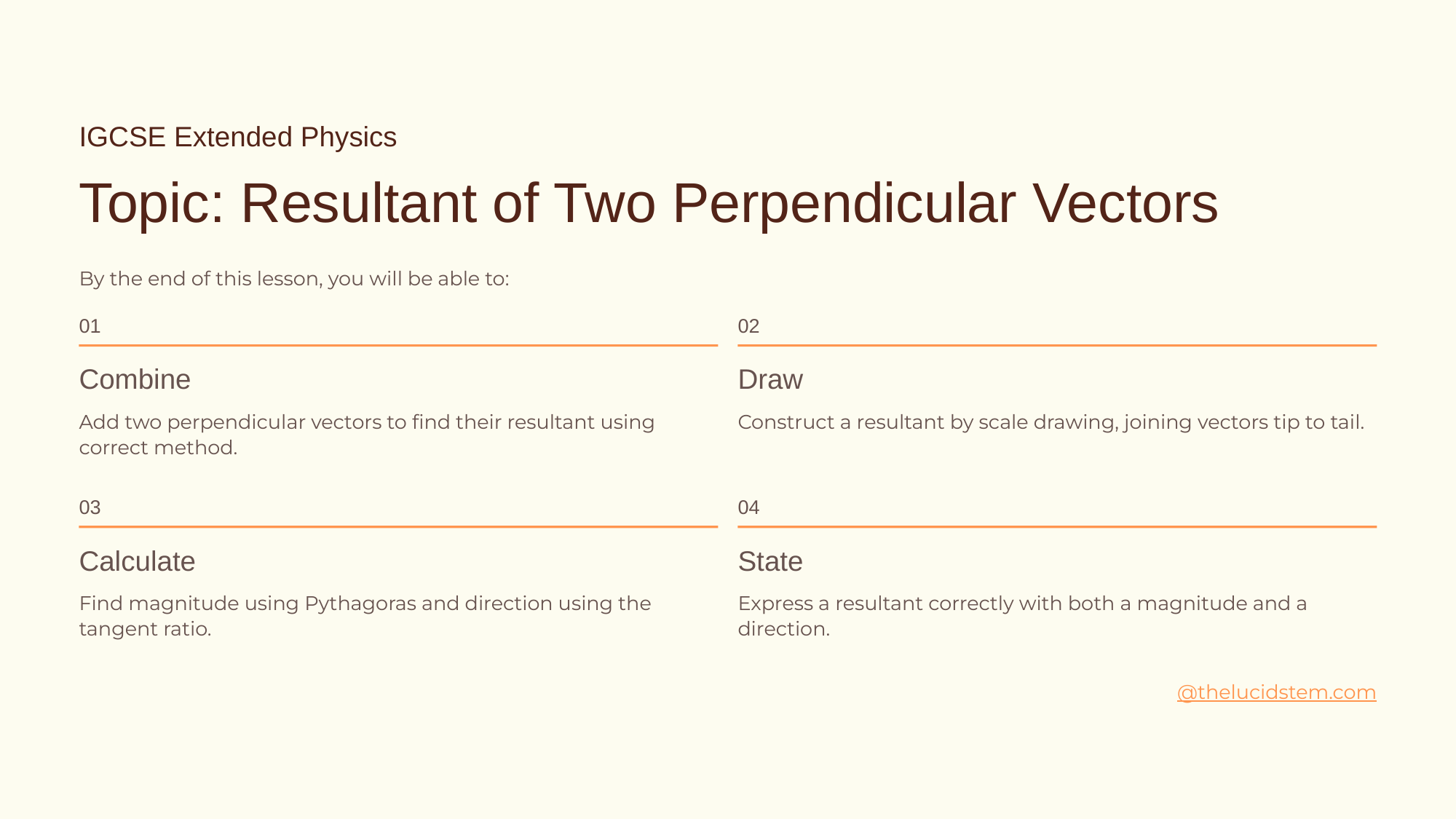

IGCSE Extended Physics
Topic: Resultant of Two Perpendicular Vectors
By the end of this lesson, you will be able to:
01
02

Combine
Draw
Add two perpendicular vectors to find their resultant using correct method.
Construct a resultant by scale drawing, joining vectors tip to tail.
03
04

Calculate
State
Find magnitude using Pythagoras and direction using the tangent ratio.
Express a resultant correctly with both a magnitude and a direction.
@thelucidstem.com